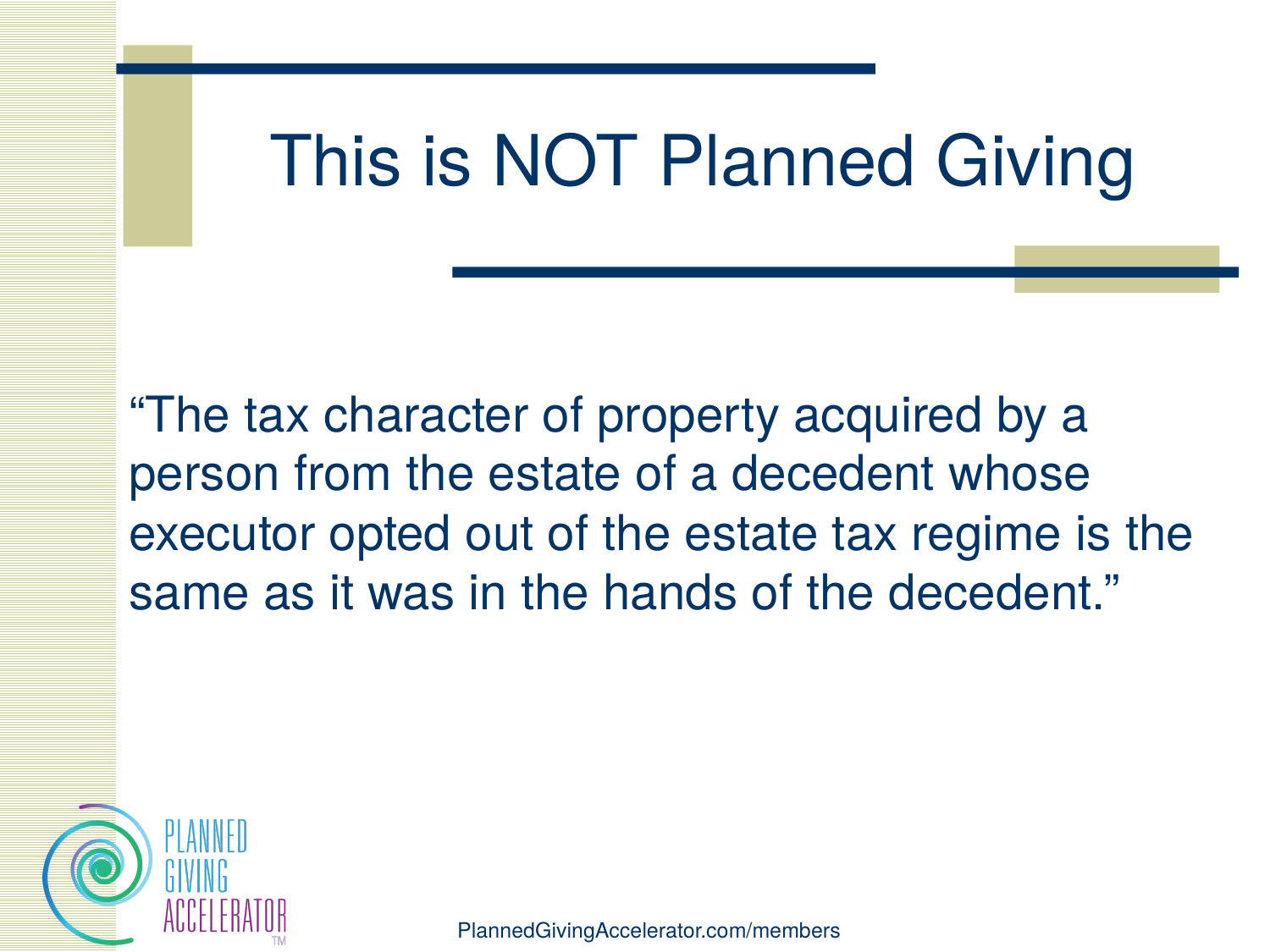

# This is NOT Planned Giving

“The tax character of property acquired by a person from the estate of a decedent whose executor opted out of the estate tax regime is the same as it was in the hands of the decedent.”

PlannedGivingAccelerator.com/members